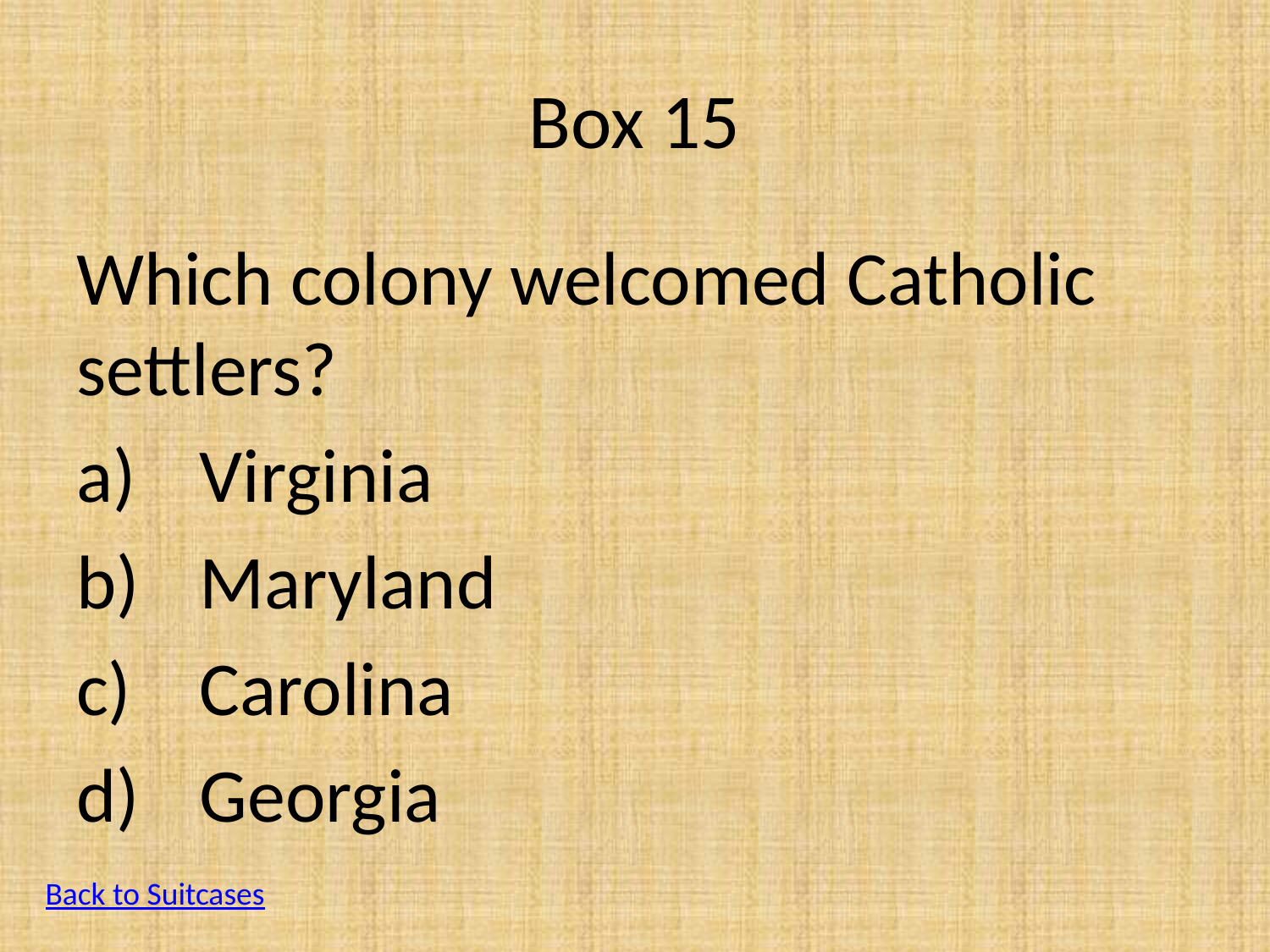

# Box 15
Which colony welcomed Catholic settlers?
Virginia
Maryland
Carolina
Georgia
Back to Suitcases